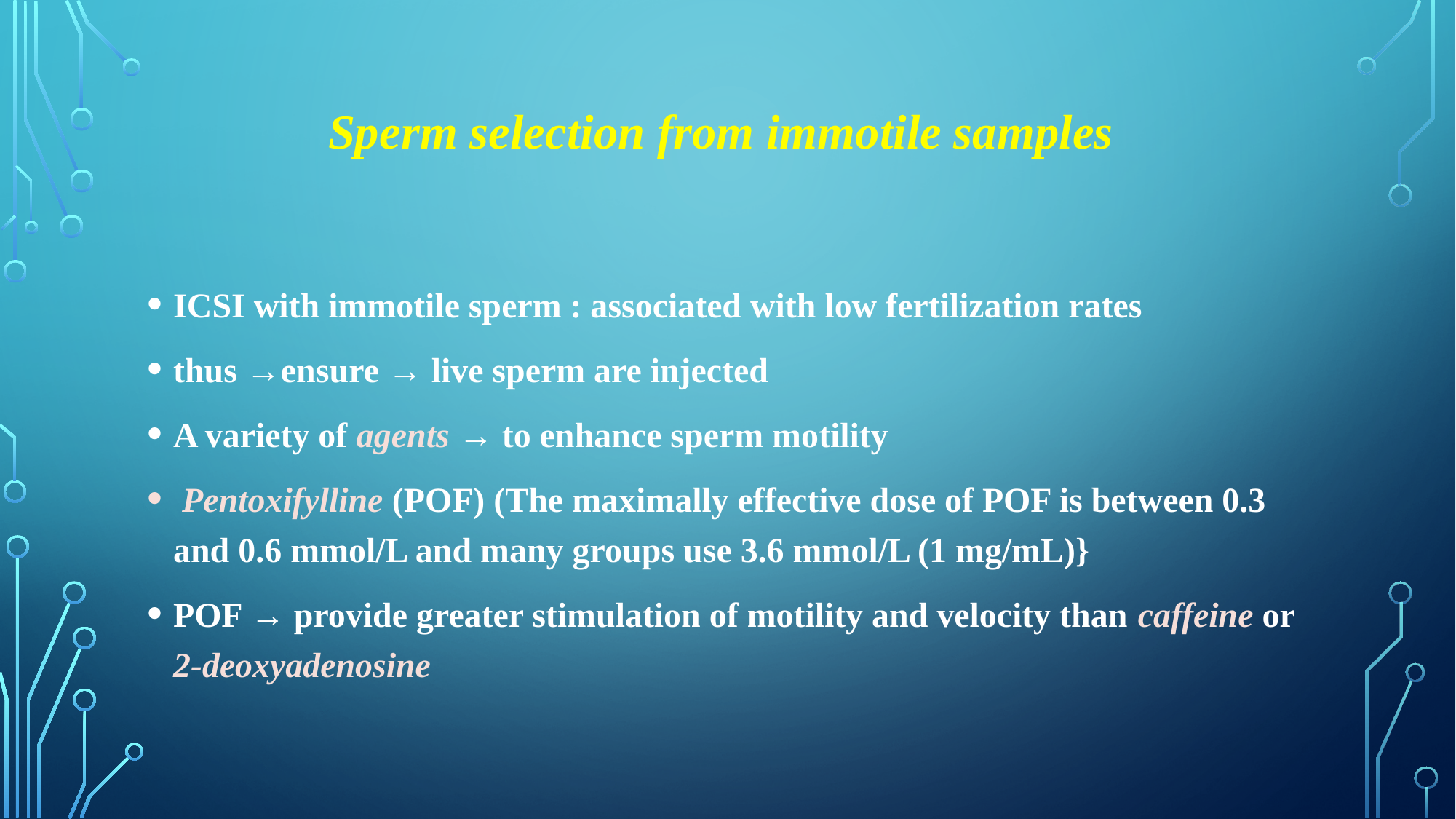

# Sperm selection from immotile samples
ICSI with immotile sperm : associated with low fertilization rates
thus →ensure → live sperm are injected
A variety of agents → to enhance sperm motility
 Pentoxifylline (POF) (The maximally effective dose of POF is between 0.3 and 0.6 mmol/L and many groups use 3.6 mmol/L (1 mg/mL)}
POF → provide greater stimulation of motility and velocity than caffeine or 2-deoxyadenosine